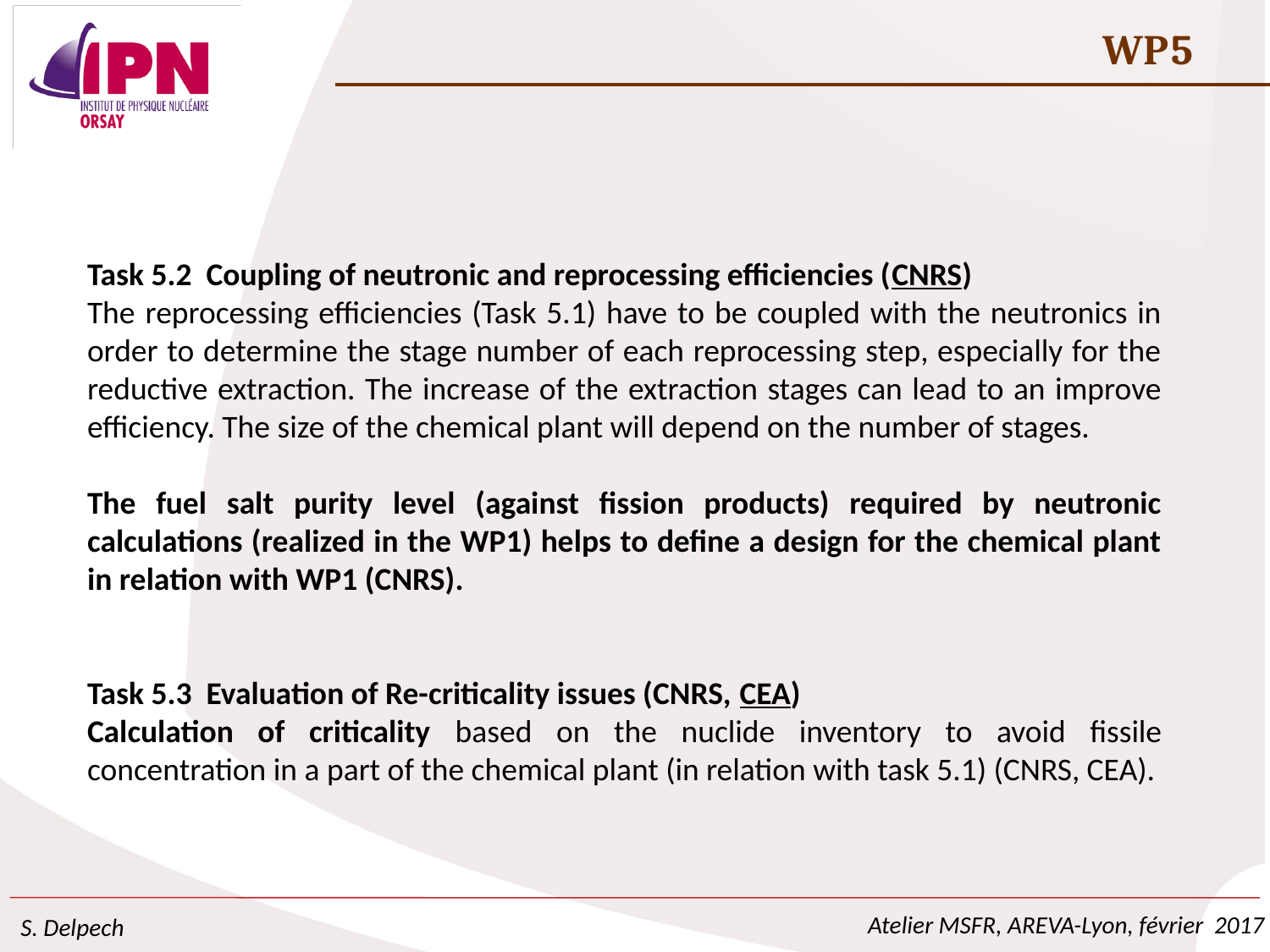

WP5
Task 5.2  Coupling of neutronic and reprocessing efficiencies (CNRS)
The reprocessing efficiencies (Task 5.1) have to be coupled with the neutronics in order to determine the stage number of each reprocessing step, especially for the reductive extraction. The increase of the extraction stages can lead to an improve efficiency. The size of the chemical plant will depend on the number of stages.

The fuel salt purity level (against fission products) required by neutronic calculations (realized in the WP1) helps to define a design for the chemical plant in relation with WP1 (CNRS).

Task 5.3  Evaluation of Re-criticality issues (CNRS, CEA)
Calculation of criticality based on the nuclide inventory to avoid fissile concentration in a part of the chemical plant (in relation with task 5.1) (CNRS, CEA).